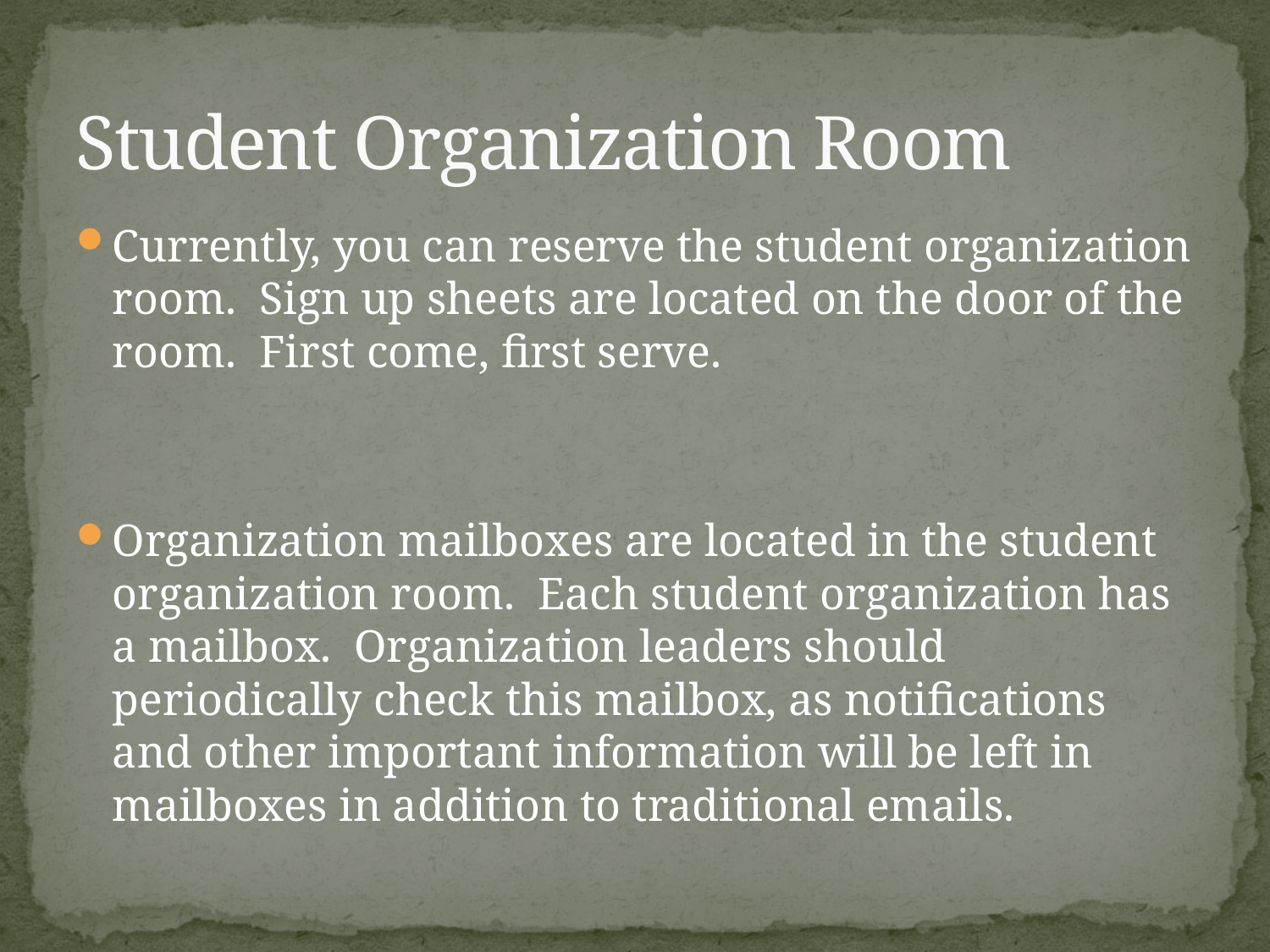

# Student Organization Room
Currently, you can reserve the student organization room.  Sign up sheets are located on the door of the room.  First come, first serve.

Organization mailboxes are located in the student organization room.  Each student organization has a mailbox.  Organization leaders should periodically check this mailbox, as notifications and other important information will be left in mailboxes in addition to traditional emails.